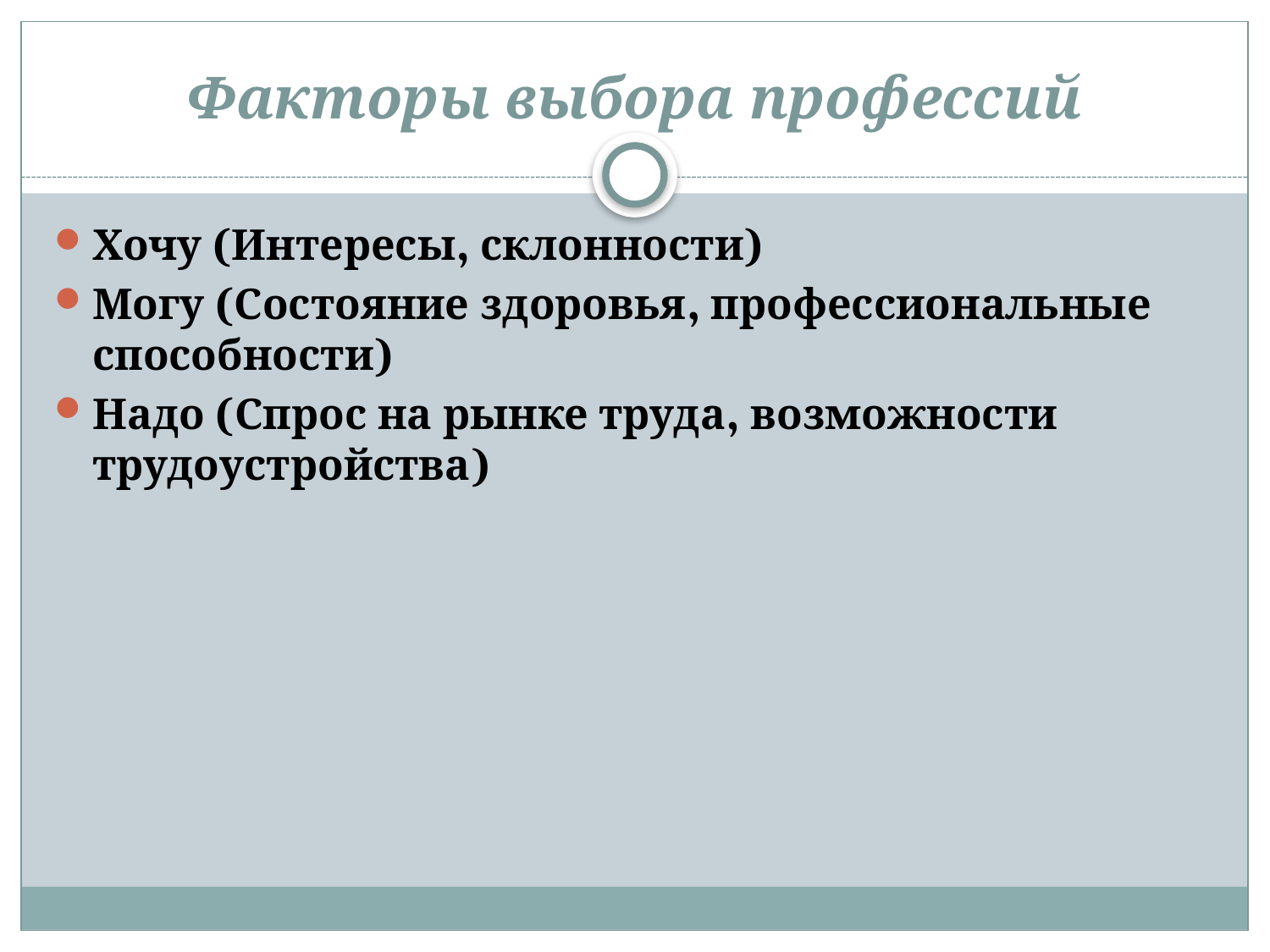

# Факторы выбора профессий
Хочу (Интересы, склонности)
Могу (Состояние здоровья, профессиональные способности)
Надо (Спрос на рынке труда, возможности трудоустройства)